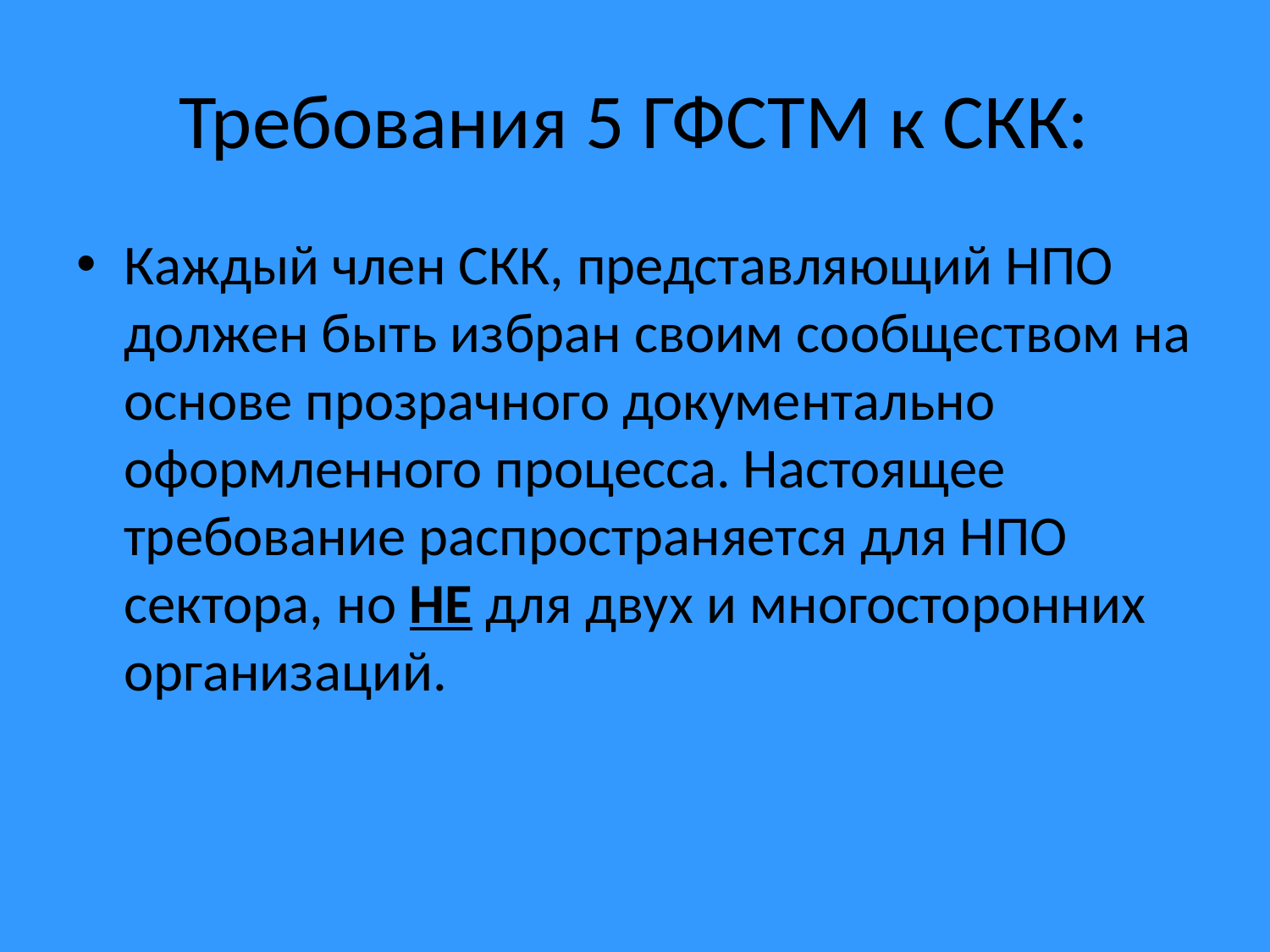

# Требования 5 ГФСТМ к СКК:
Каждый член СКК, представляющий НПО должен быть избран своим сообществом на основе прозрачного документально оформленного процесса. Настоящее требование распространяется для НПО сектора, но НЕ для двух и многосторонних организаций.